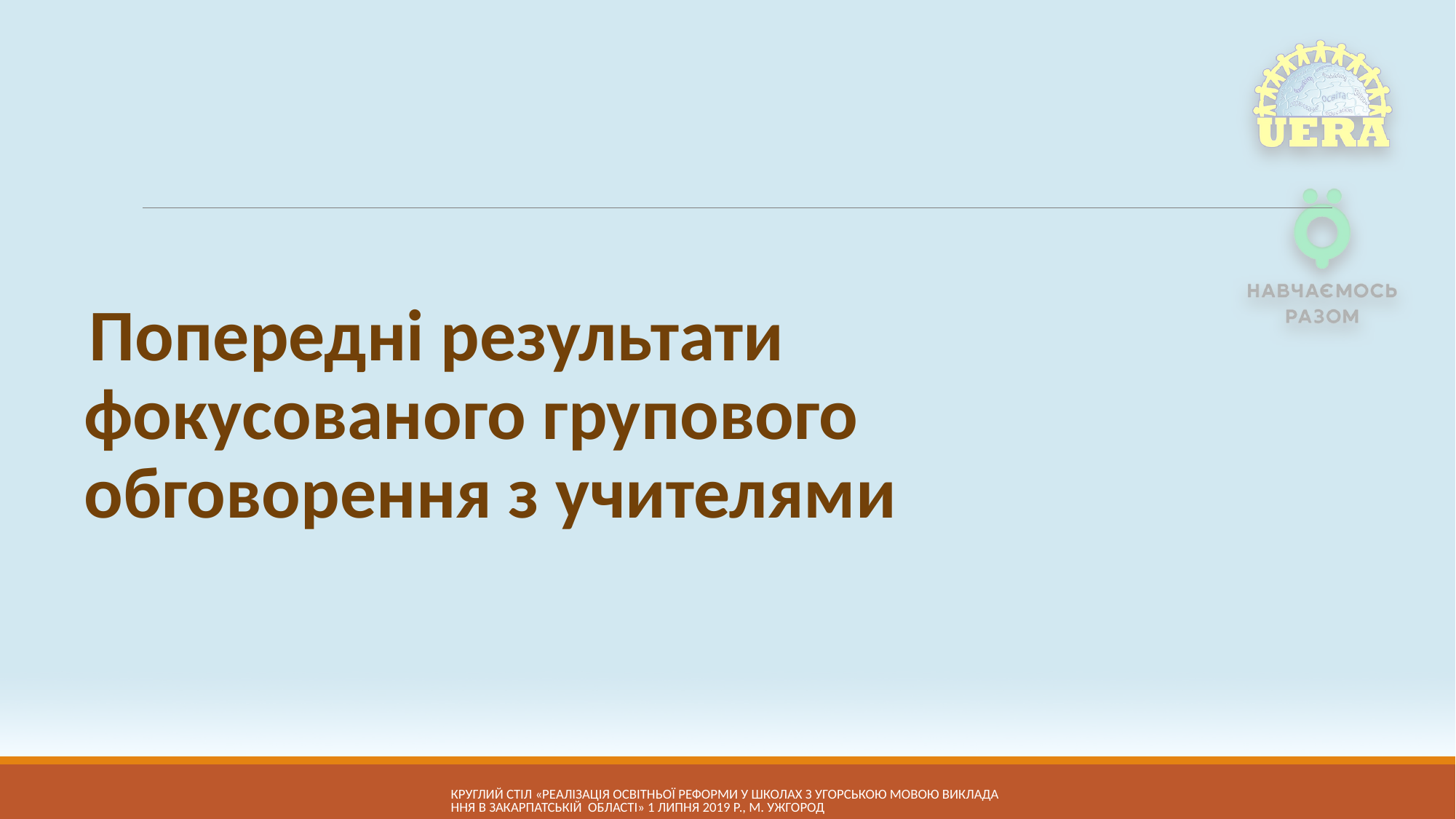

#

Попередні результати фокусованого групового обговорення з учителями

КРУГЛий СТІЛ «Реалізація освітньої реформи у школах з угорською мовою викладання в Закарпатській  області» 1 липня 2019 р., м. Ужгород